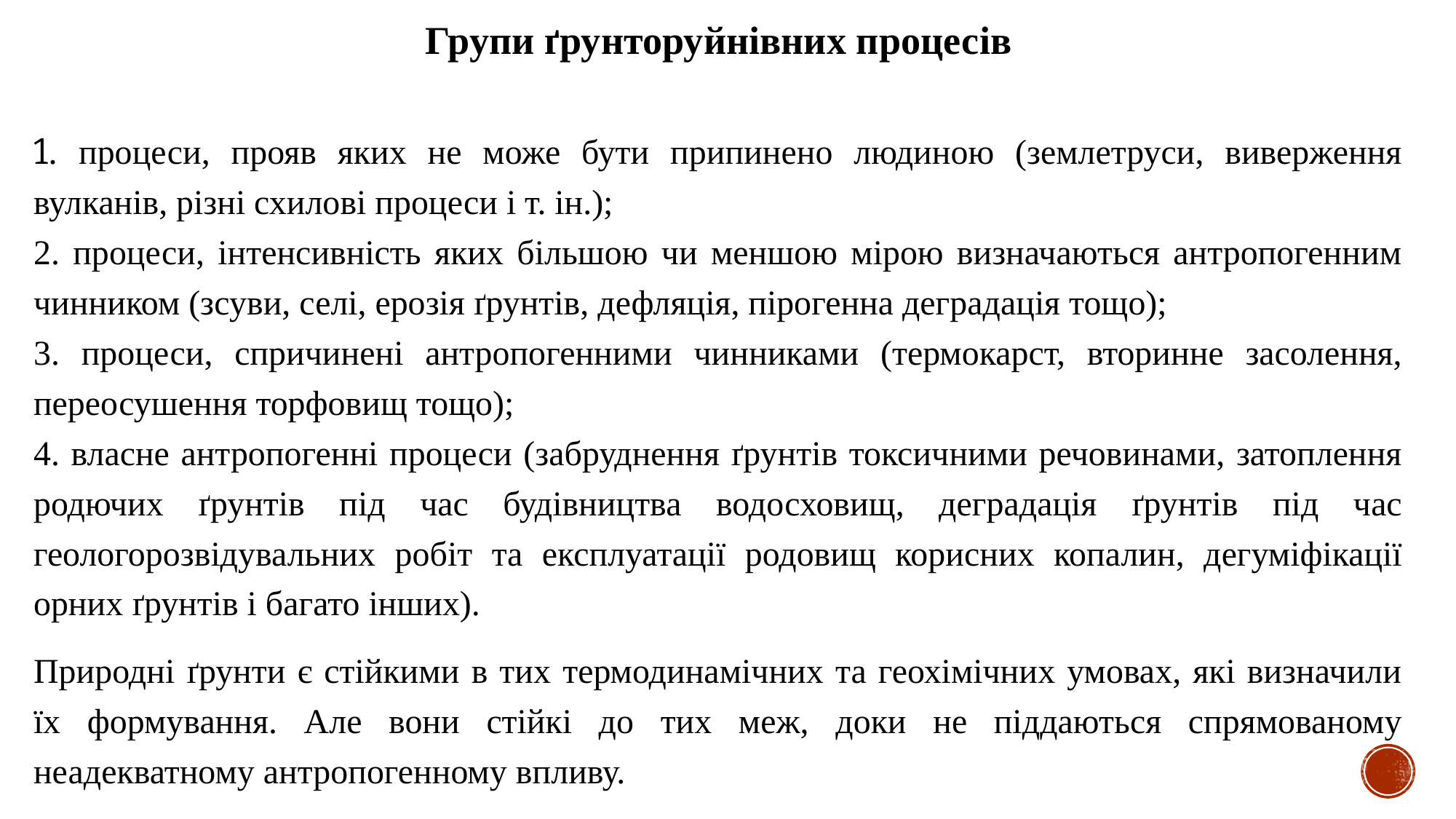

Групи ґрунторуйнівних процесів

1. процеси, прояв яких не може бути припинено людиною (землетруси, виверження вулканів, різні схилові процеси і т. ін.);
2. процеси, інтенсивність яких більшою чи меншою мірою визначаються антропогенним чинником (зсуви, селі, ерозія ґрунтів, дефляція, пірогенна деградація тощо);
3. процеси, спричинені антропогенними чинниками (термокарст, вторинне засолення, переосушення торфовищ тощо);
4. власне антропогенні процеси (забруднення ґрунтів токсичними речовинами, затоплення родючих ґрунтів під час будівництва водосховищ, деградація ґрунтів під час геологорозвідувальних робіт та експлуатації родовищ корисних копалин, дегуміфікації орних ґрунтів і багато інших).

Природні ґрунти є стійкими в тих термодинамічних та геохімічних умовах, які визначили їх формування. Але вони стійкі до тих меж, доки не піддаються спрямованому неадекватному антропогенному впливу.